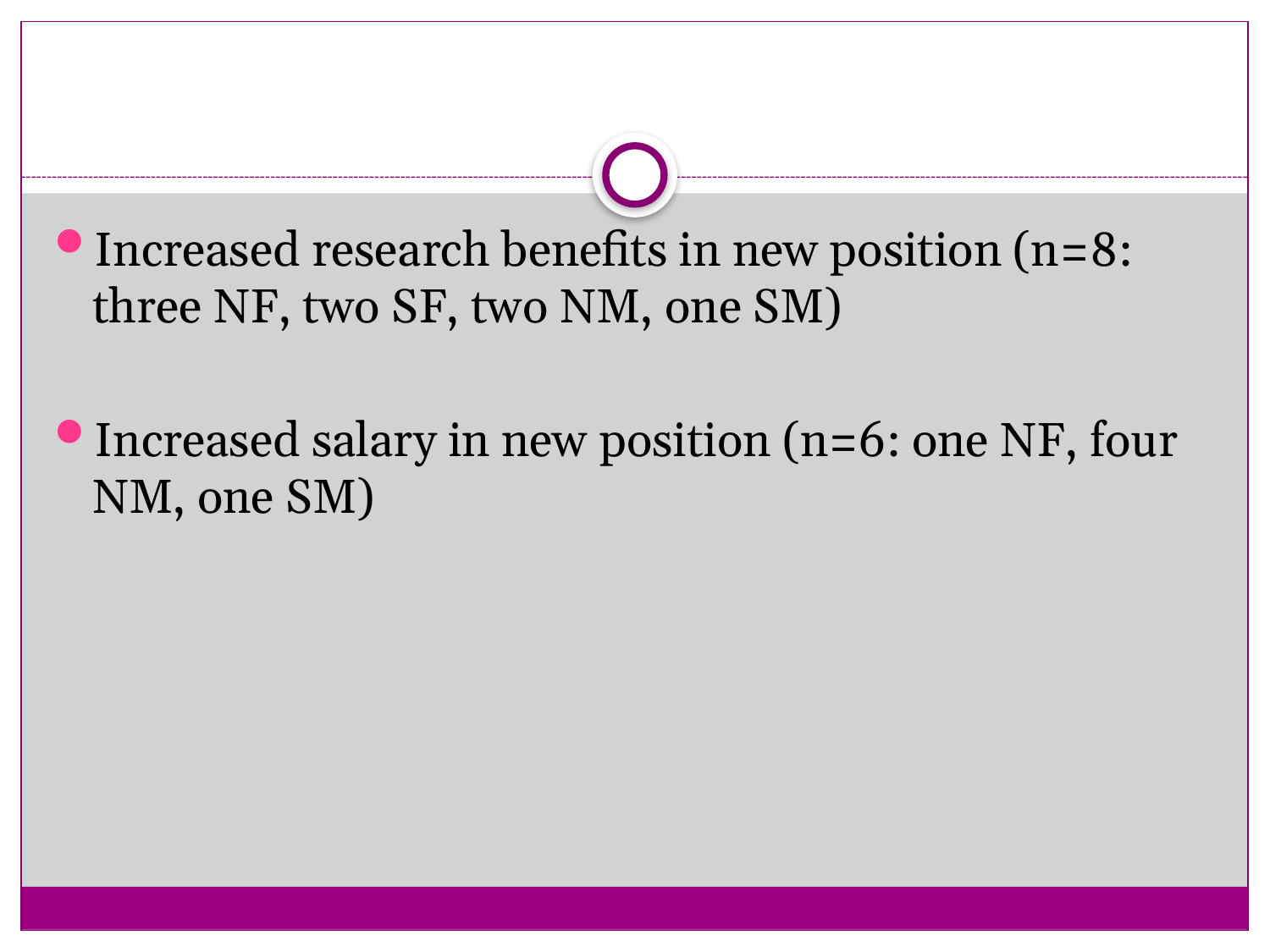

#
Increased research benefits in new position (n=8: three NF, two SF, two NM, one SM)

Increased salary in new position (n=6: one NF, four NM, one SM)